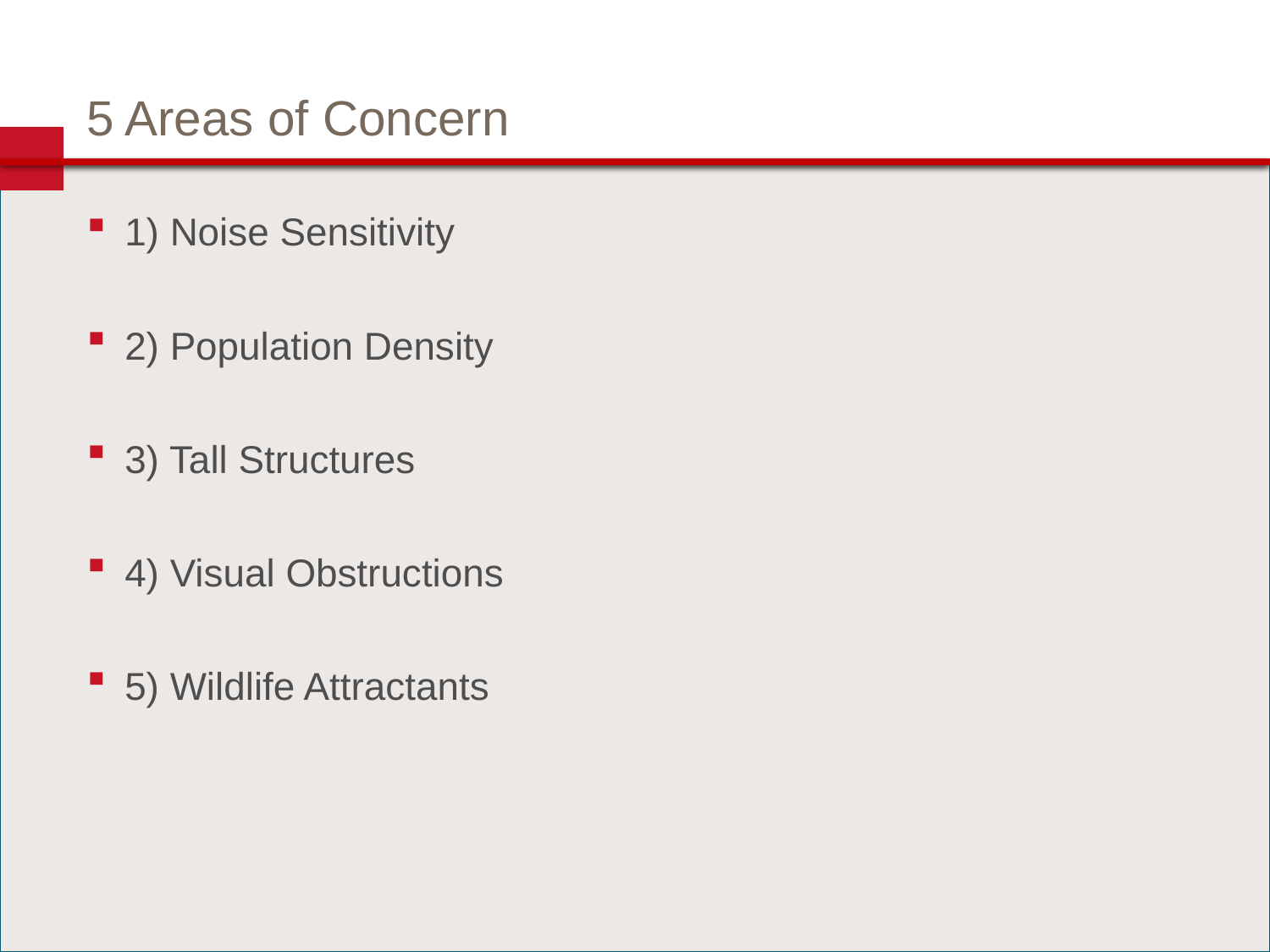

# 5 Areas of Concern
1) Noise Sensitivity

2) Population Density

3) Tall Structures

4) Visual Obstructions

5) Wildlife Attractants